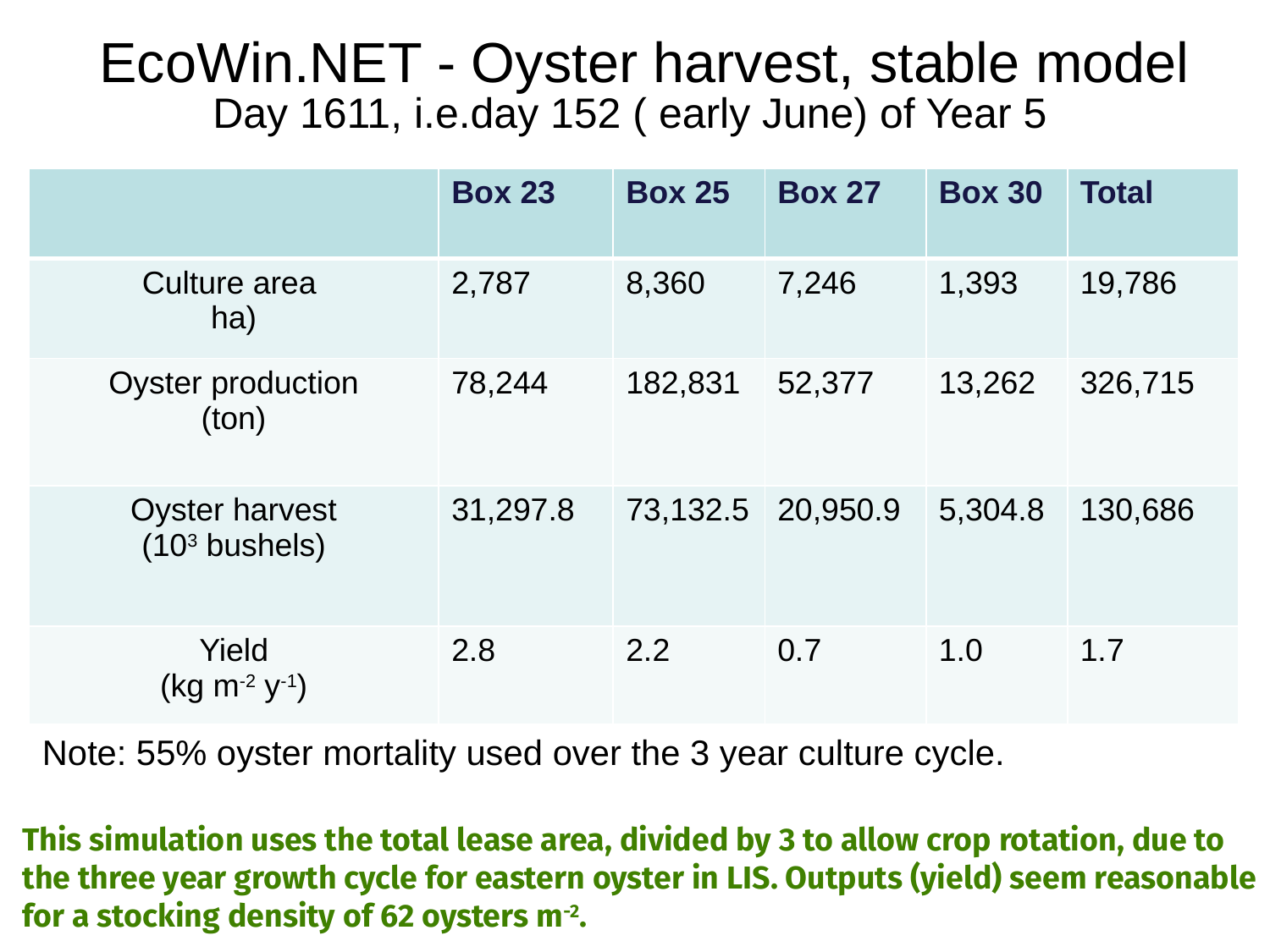

# EcoWin.NET - Oyster harvest, stable model
Day 1611, i.e.day 152 ( early June) of Year 5
|  | Box 23 | Box 25 | Box 27 | Box 30 | Total |
| --- | --- | --- | --- | --- | --- |
| Culture area ha) | 2,787 | 8,360 | 7,246 | 1,393 | 19,786 |
| Oyster production (ton) | 78,244 | 182,831 | 52,377 | 13,262 | 326,715 |
| Oyster harvest (103 bushels) | 31,297.8 | 73,132.5 | 20,950.9 | 5,304.8 | 130,686 |
| Yield (kg m-2 y-1) | 2.8 | 2.2 | 0.7 | 1.0 | 1.7 |
Note: 55% oyster mortality used over the 3 year culture cycle.
This simulation uses the total lease area, divided by 3 to allow crop rotation, due to the three year growth cycle for eastern oyster in LIS. Outputs (yield) seem reasonable for a stocking density of 62 oysters m-2.